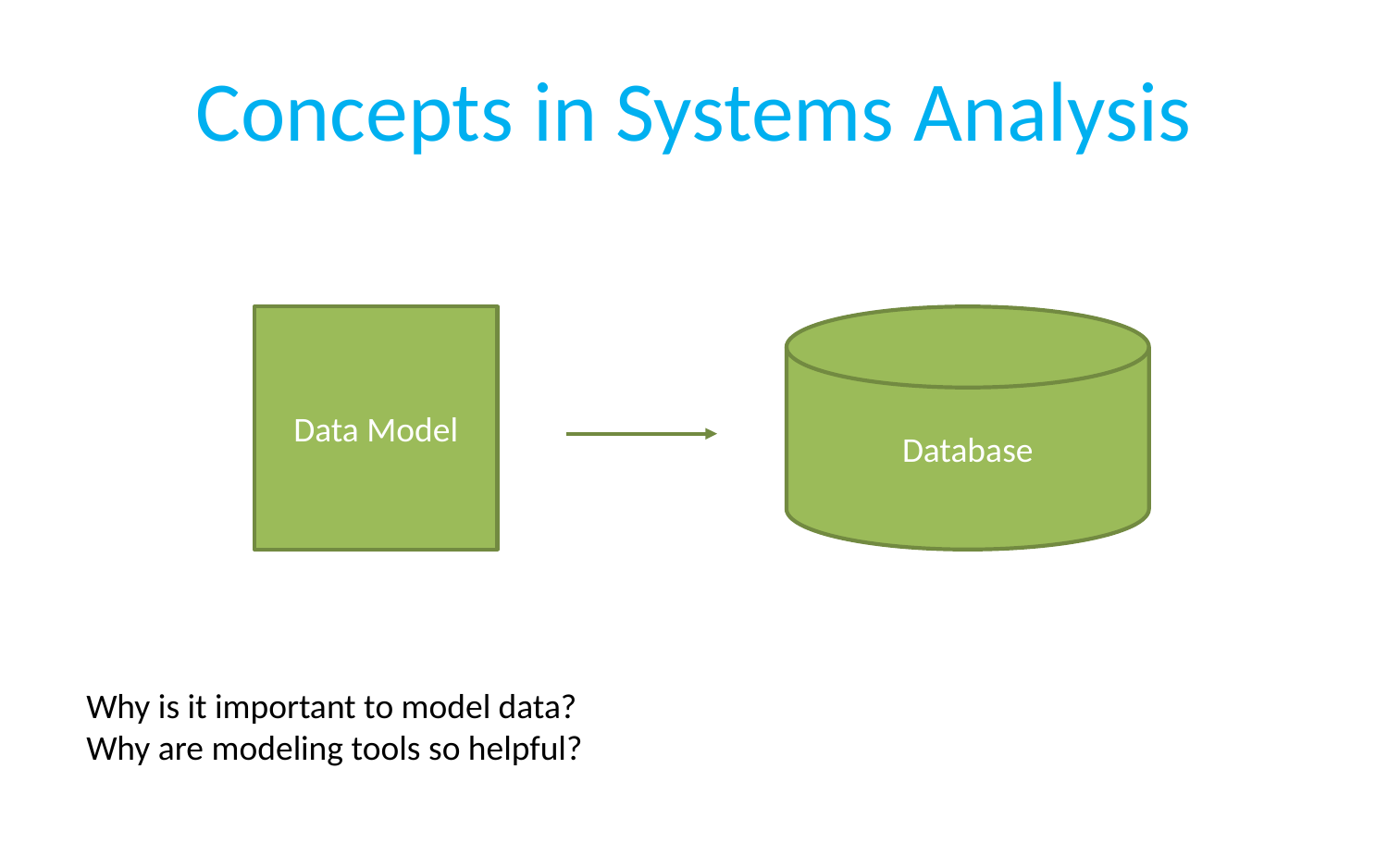

# Concepts in Systems Analysis
Data Model
Database
Why is it important to model data?
Why are modeling tools so helpful?